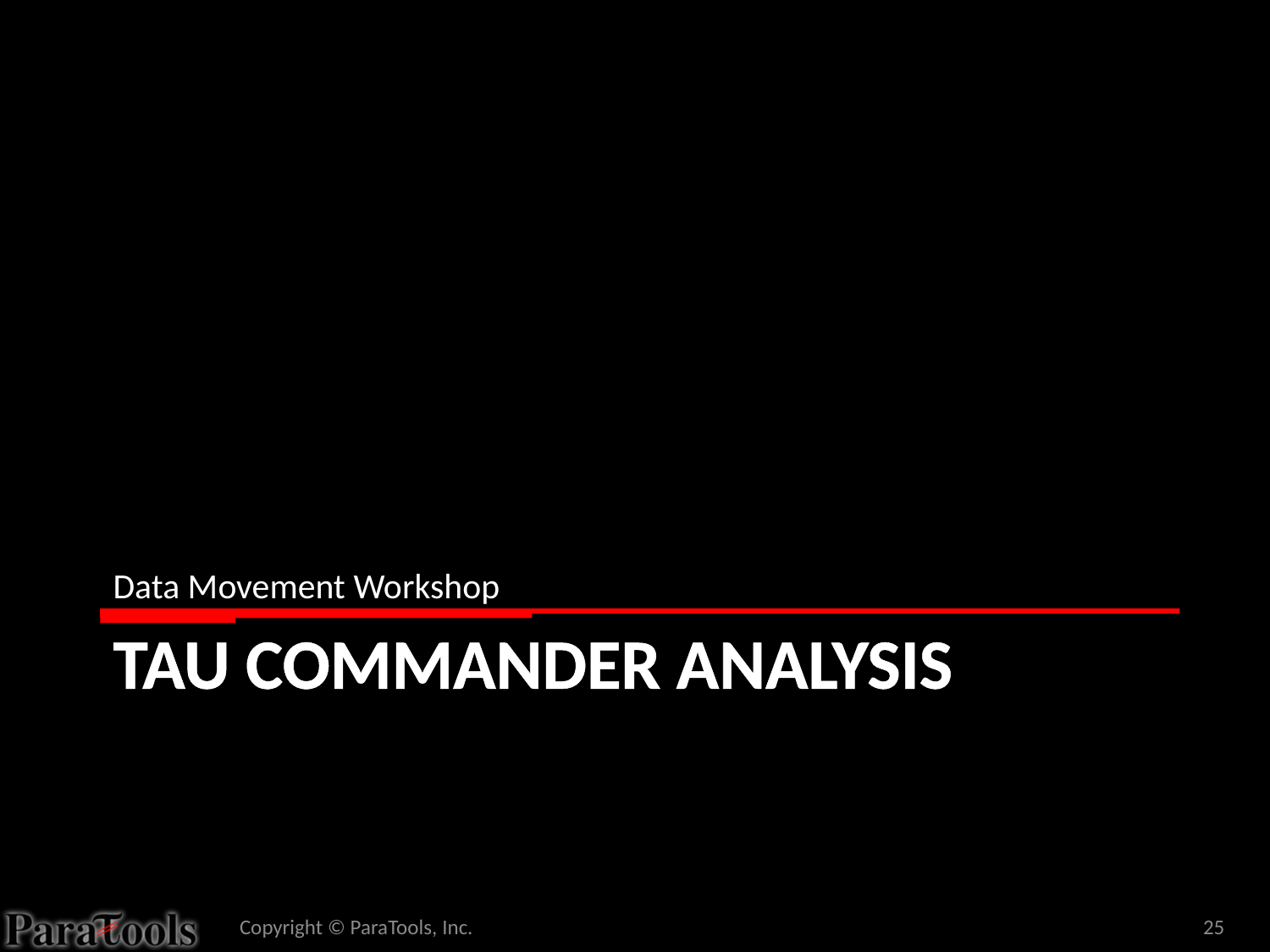

Data Movement Workshop
# TAU Commander Analysis
Copyright © ParaTools, Inc.
25